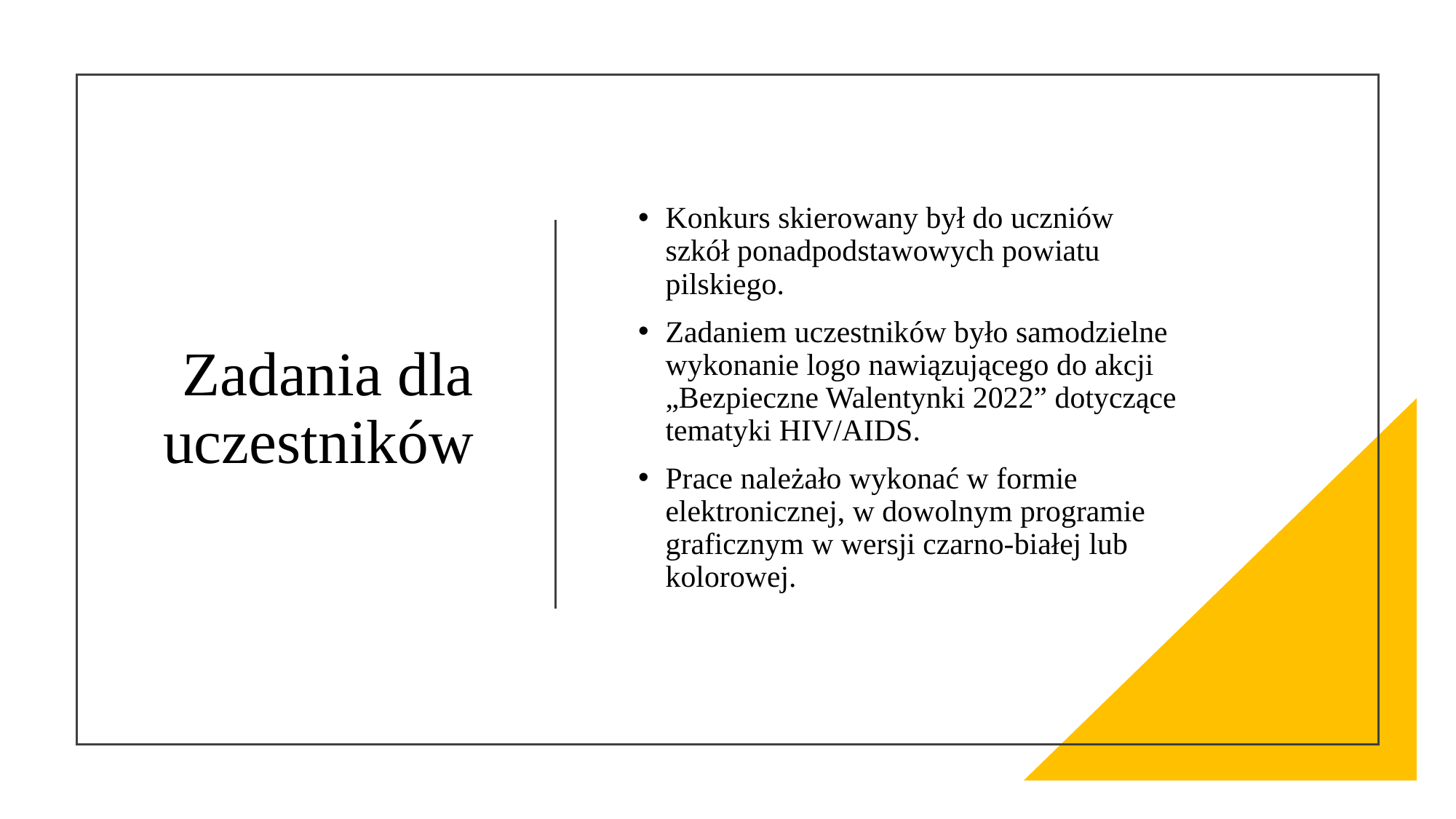

# Zadania dla uczestników
Konkurs skierowany był do uczniów szkół ponadpodstawowych powiatu pilskiego.
Zadaniem uczestników było samodzielne wykonanie logo nawiązującego do akcji „Bezpieczne Walentynki 2022” dotyczące tematyki HIV/AIDS.
Prace należało wykonać w formie elektronicznej, w dowolnym programie graficznym w wersji czarno-białej lub kolorowej.